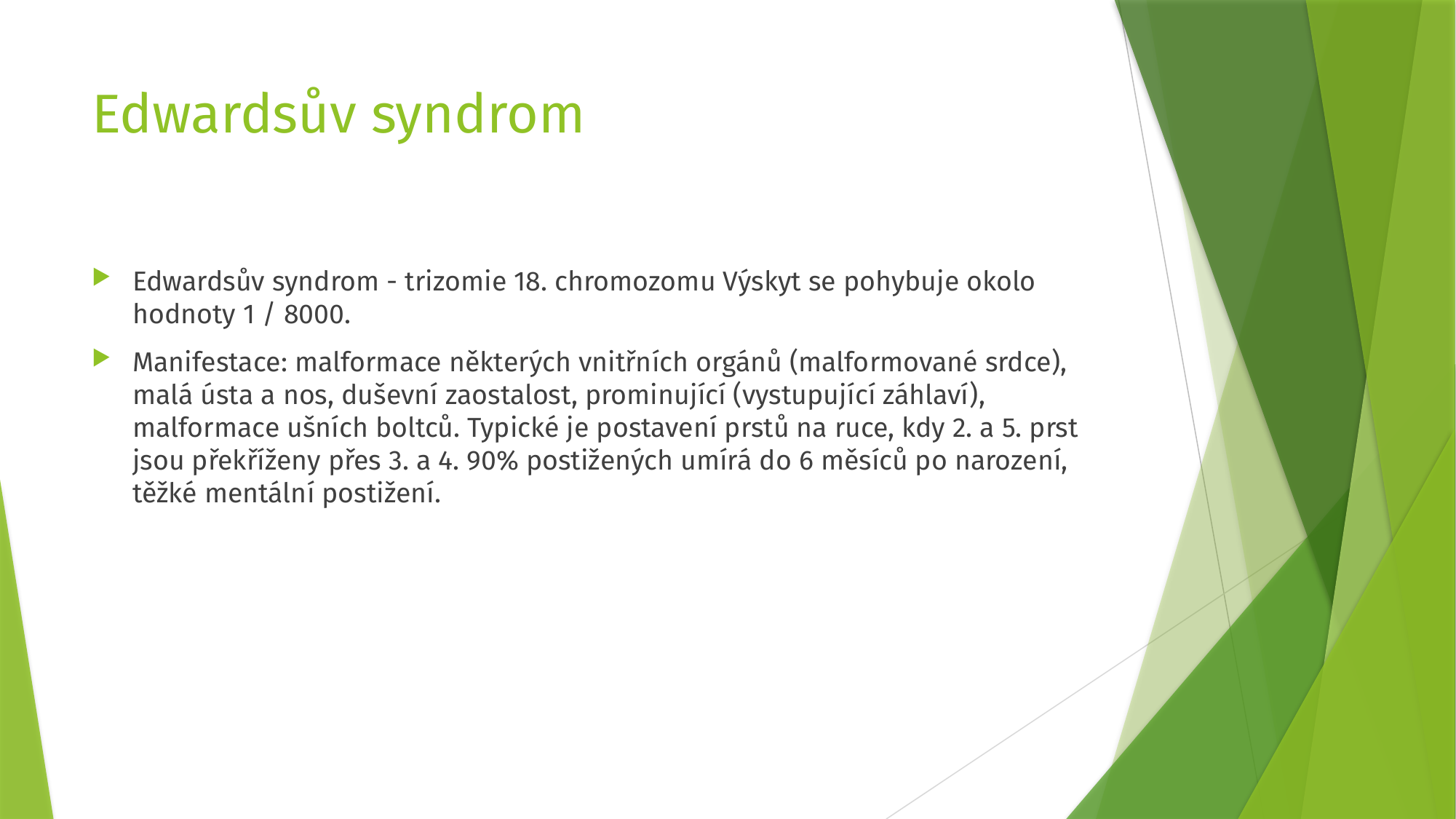

# Edwardsův syndrom
Edwardsův syndrom - trizomie 18. chromozomu Výskyt se pohybuje okolo hodnoty 1 / 8000.
Manifestace: malformace některých vnitřních orgánů (malformované srdce), malá ústa a nos, duševní zaostalost, prominující (vystupující záhlaví), malformace ušních boltců. Typické je postavení prstů na ruce, kdy 2. a 5. prst jsou překříženy přes 3. a 4. 90% postižených umírá do 6 měsíců po narození, těžké mentální postižení.